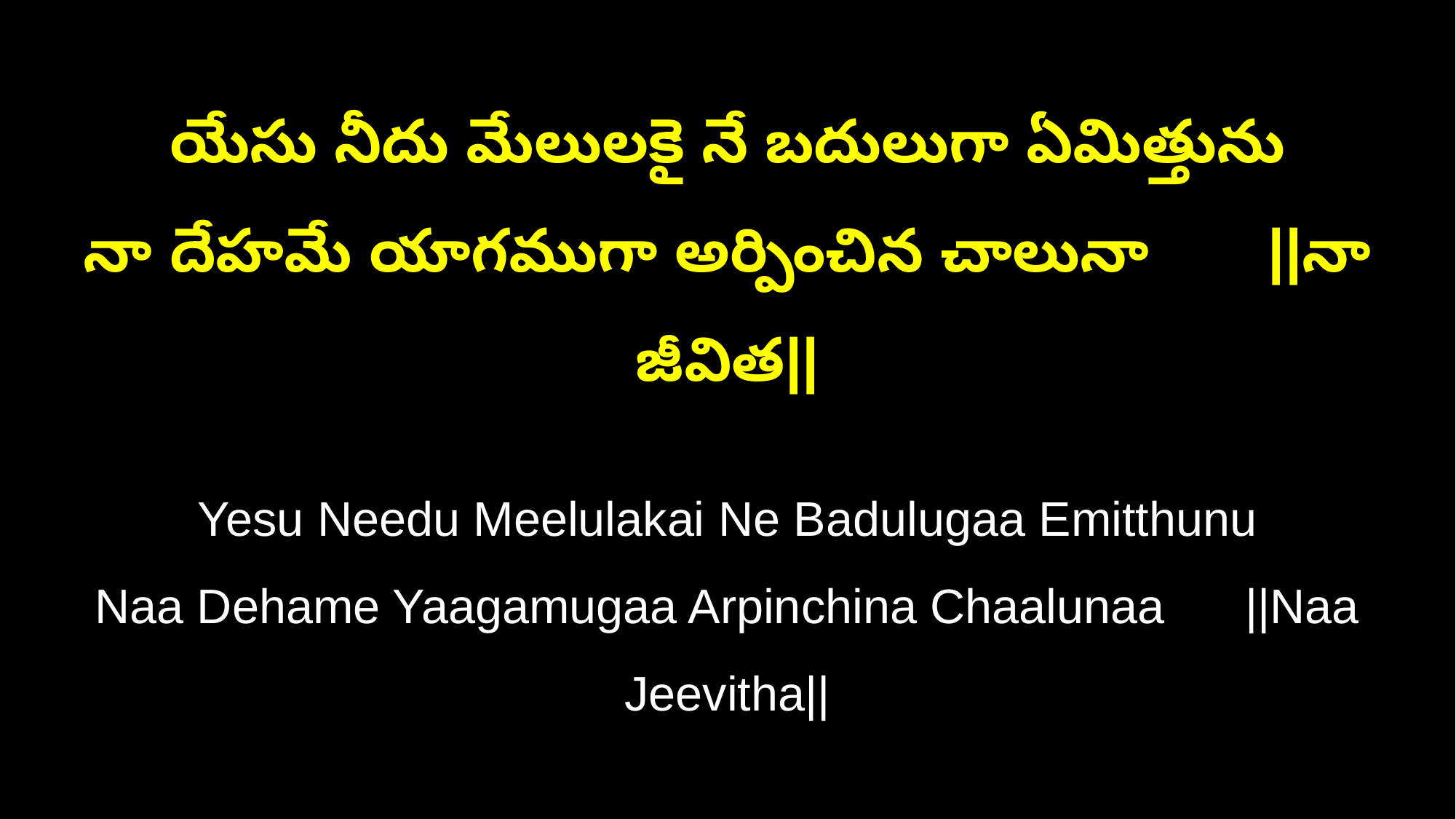

యేసు నీదు మేలులకై నే బదులుగా ఏమిత్తును
నా దేహమే యాగముగా అర్పించిన చాలునా       ||నా జీవిత||
Yesu Needu Meelulakai Ne Badulugaa Emitthunu
Naa Dehame Yaagamugaa Arpinchina Chaalunaa      ||Naa Jeevitha||